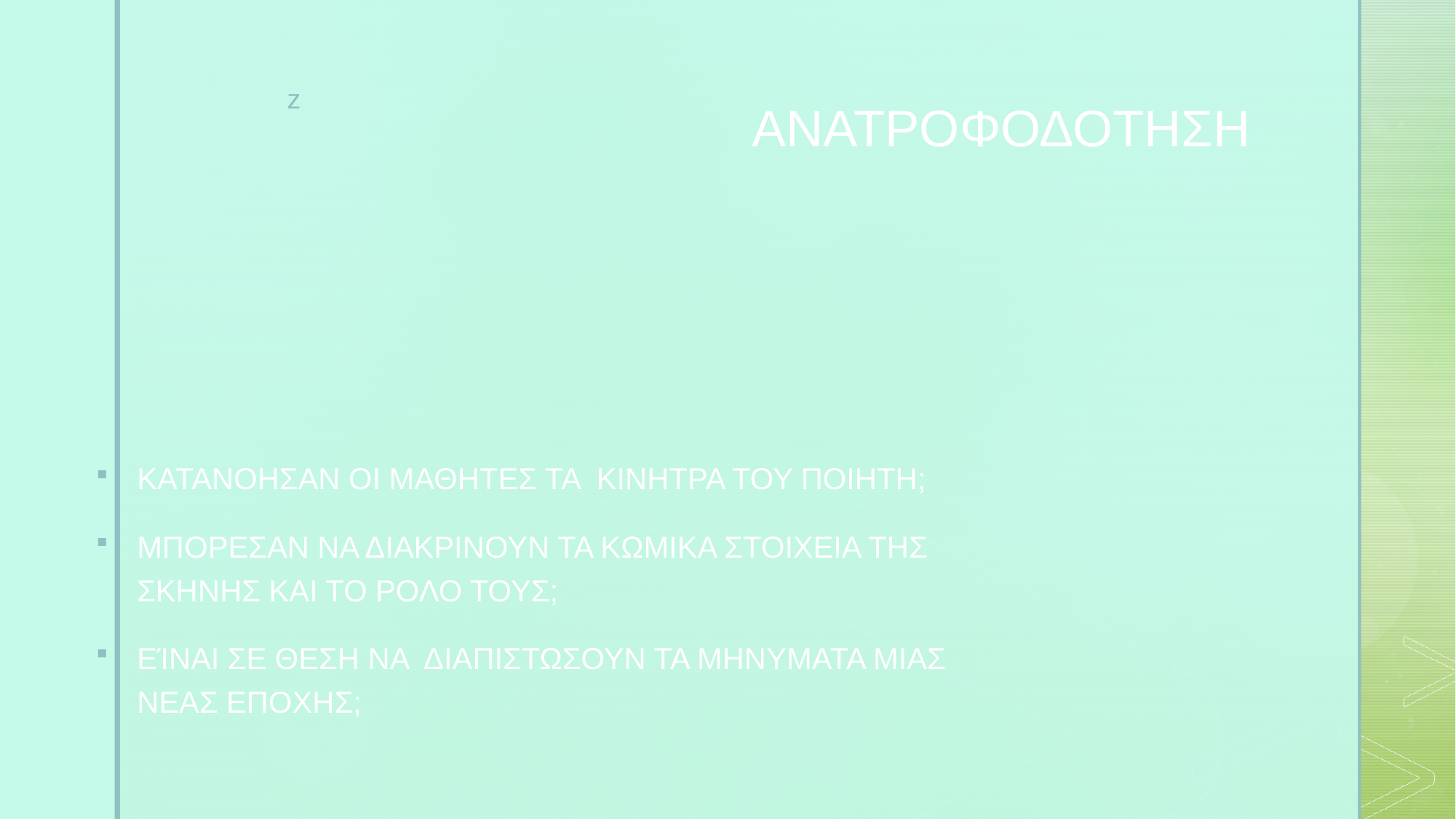

# ΑΝΑΤΡΟΦΟΔΟΤΗΣΗ
ΚΑΤΑΝΟΗΣΑΝ ΟΙ ΜΑΘΗΤΕΣ ΤΑ  ΚΙΝΗΤΡΑ ΤΟΥ ΠΟΙΗΤΗ;
ΜΠΟΡΕΣΑΝ ΝΑ ΔΙΑΚΡΙΝΟΥΝ ΤΑ ΚΩΜΙΚΑ ΣΤΟΙΧΕΙΑ ΤΗΣ ΣΚΗΝΗΣ ΚΑΙ ΤΟ ΡΟΛΟ ΤΟΥΣ;
ΕΊΝΑΙ ΣΕ ΘΕΣΗ ΝΑ  ΔΙΑΠΙΣΤΩΣΟΥΝ ΤΑ ΜΗΝΥΜΑΤΑ ΜΙΑΣ ΝΕΑΣ ΕΠΟΧΗΣ;